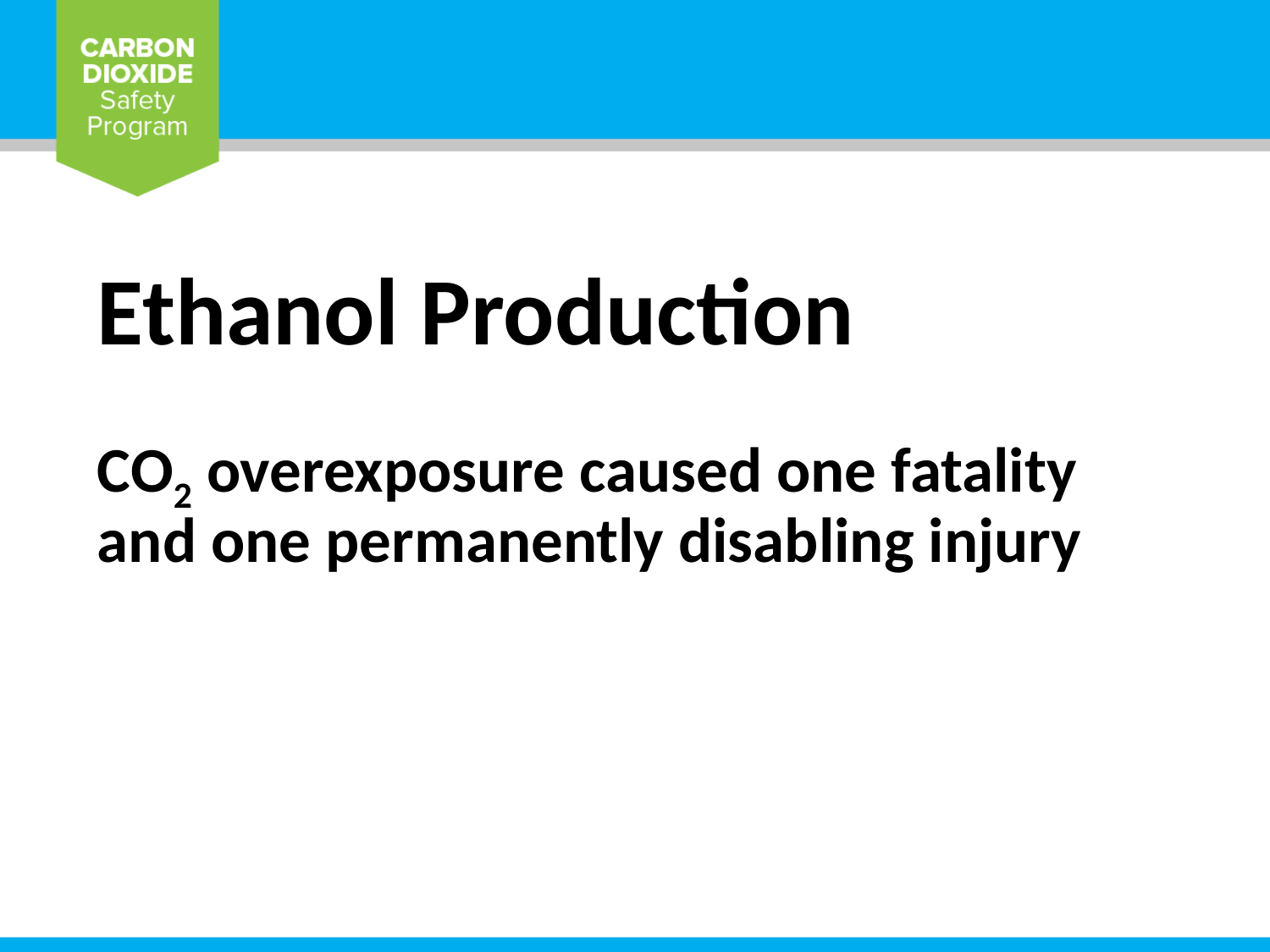

# Ethanol Production
CO2 overexposure caused one fatality and one permanently disabling injury